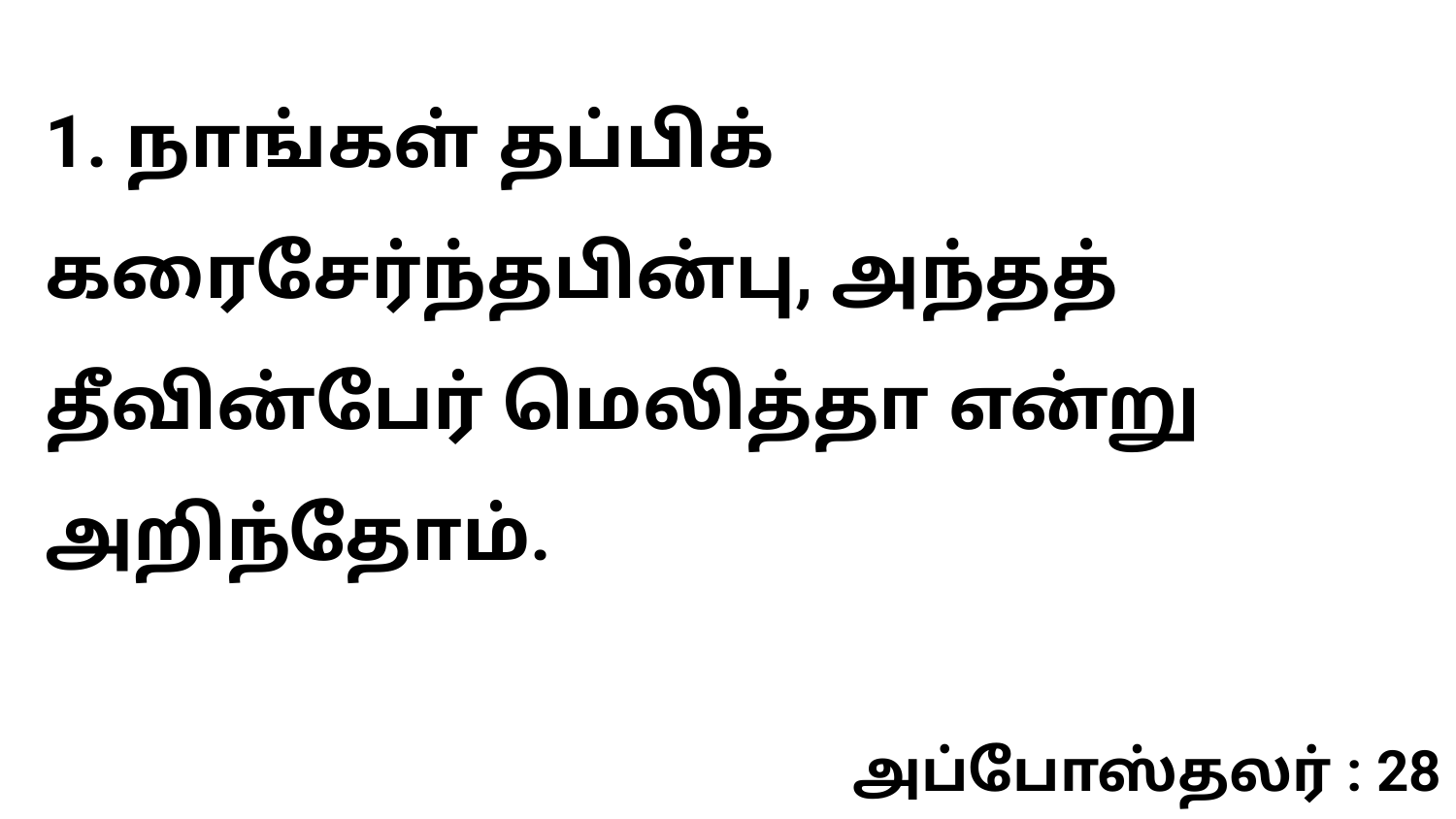

1. நாங்கள் தப்பிக் கரைசேர்ந்தபின்பு, அந்தத் தீவின்பேர் மெலித்தா என்று அறிந்தோம்.
அப்போஸ்தலர் : 28